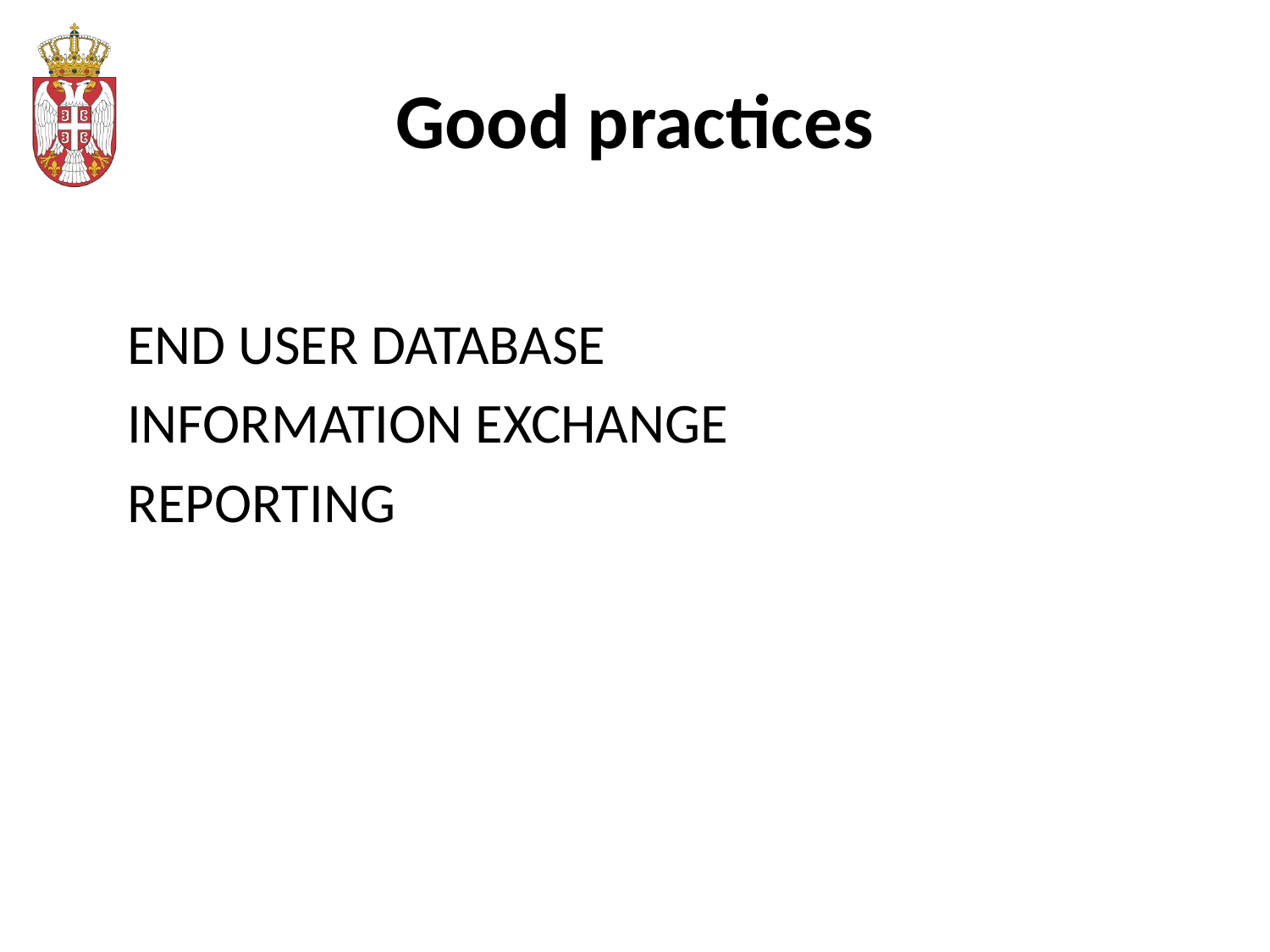

# Good practices

    END USER DATABASE
    INFORMATION EXCHANGE
    REPORTING